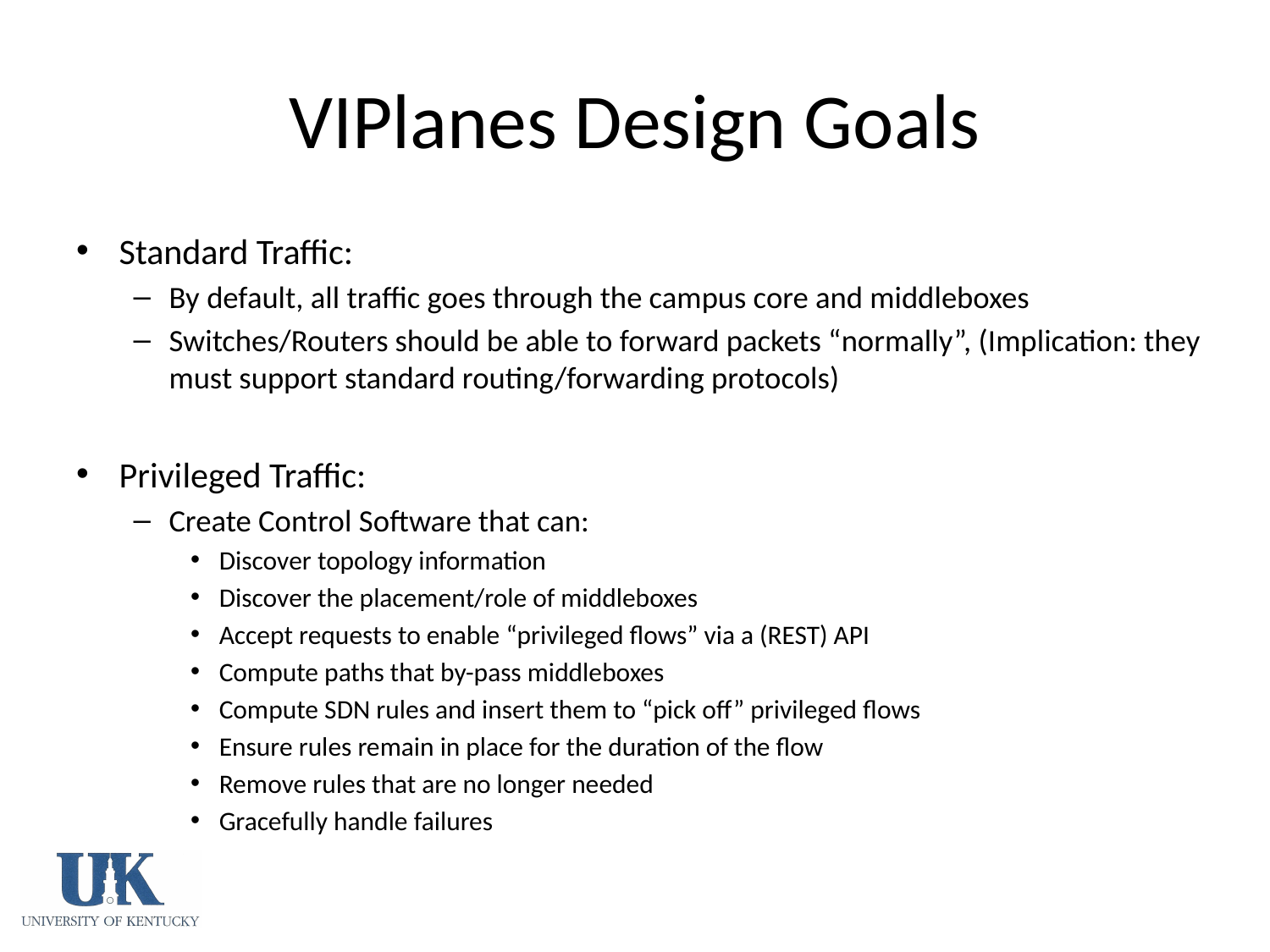

# VIPlanes Design Goals
Standard Traffic:
By default, all traffic goes through the campus core and middleboxes
Switches/Routers should be able to forward packets “normally”, (Implication: they must support standard routing/forwarding protocols)

Privileged Traffic:
Create Control Software that can:
Discover topology information
Discover the placement/role of middleboxes
Accept requests to enable “privileged flows” via a (REST) API
Compute paths that by-pass middleboxes
Compute SDN rules and insert them to “pick off” privileged flows
Ensure rules remain in place for the duration of the flow
Remove rules that are no longer needed
Gracefully handle failures